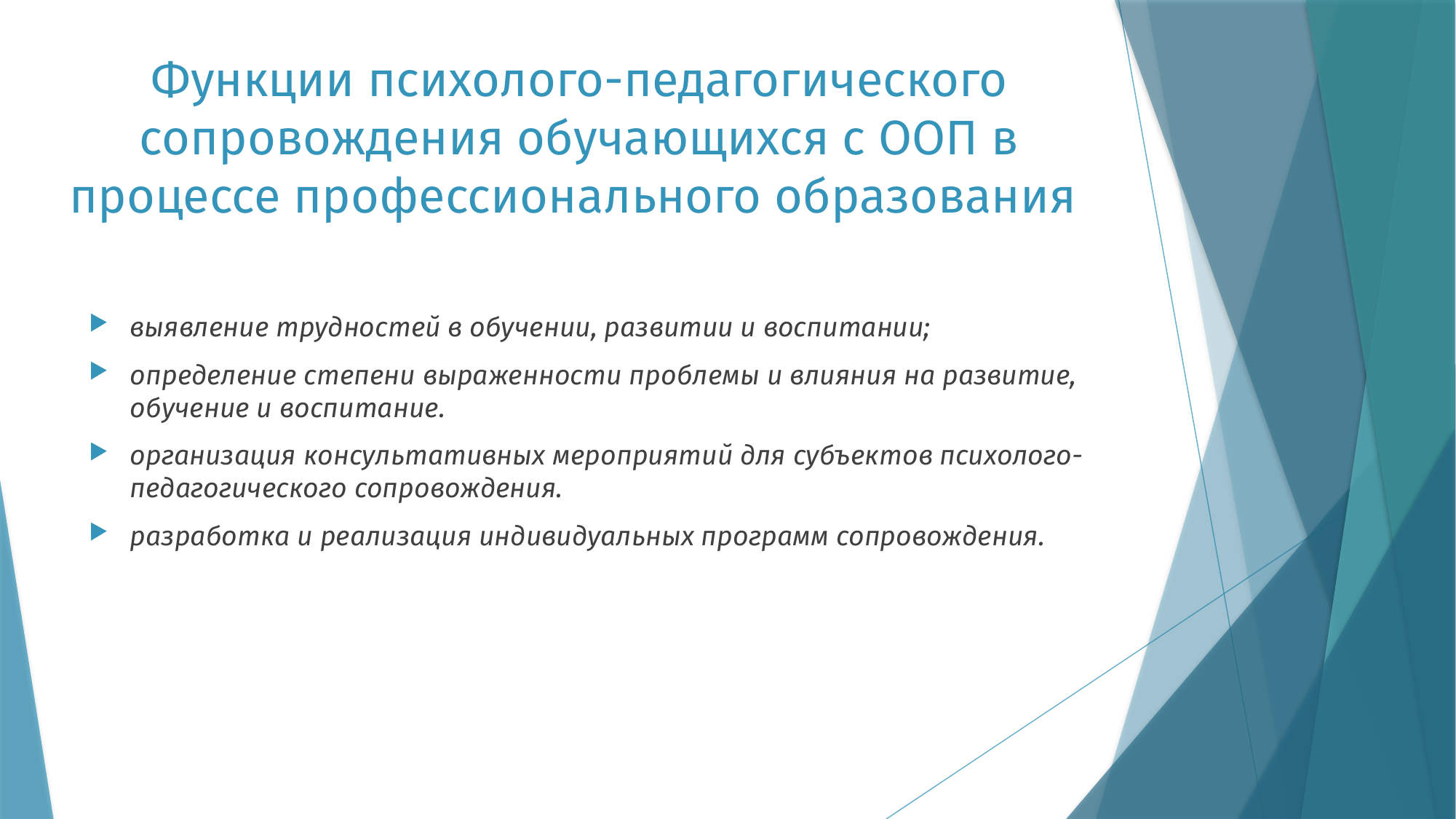

# Функции психолого-педагогического сопровождения обучающихся с ООП в процессе профессионального образования

выявление трудностей в обучении, развитии и воспитании;
определение степени выраженности проблемы и влияния на развитие, обучение и воспитание.
организация консультативных мероприятий для субъектов психолого-педагогического сопровождения.
разработка и реализация индивидуальных программ сопровождения.